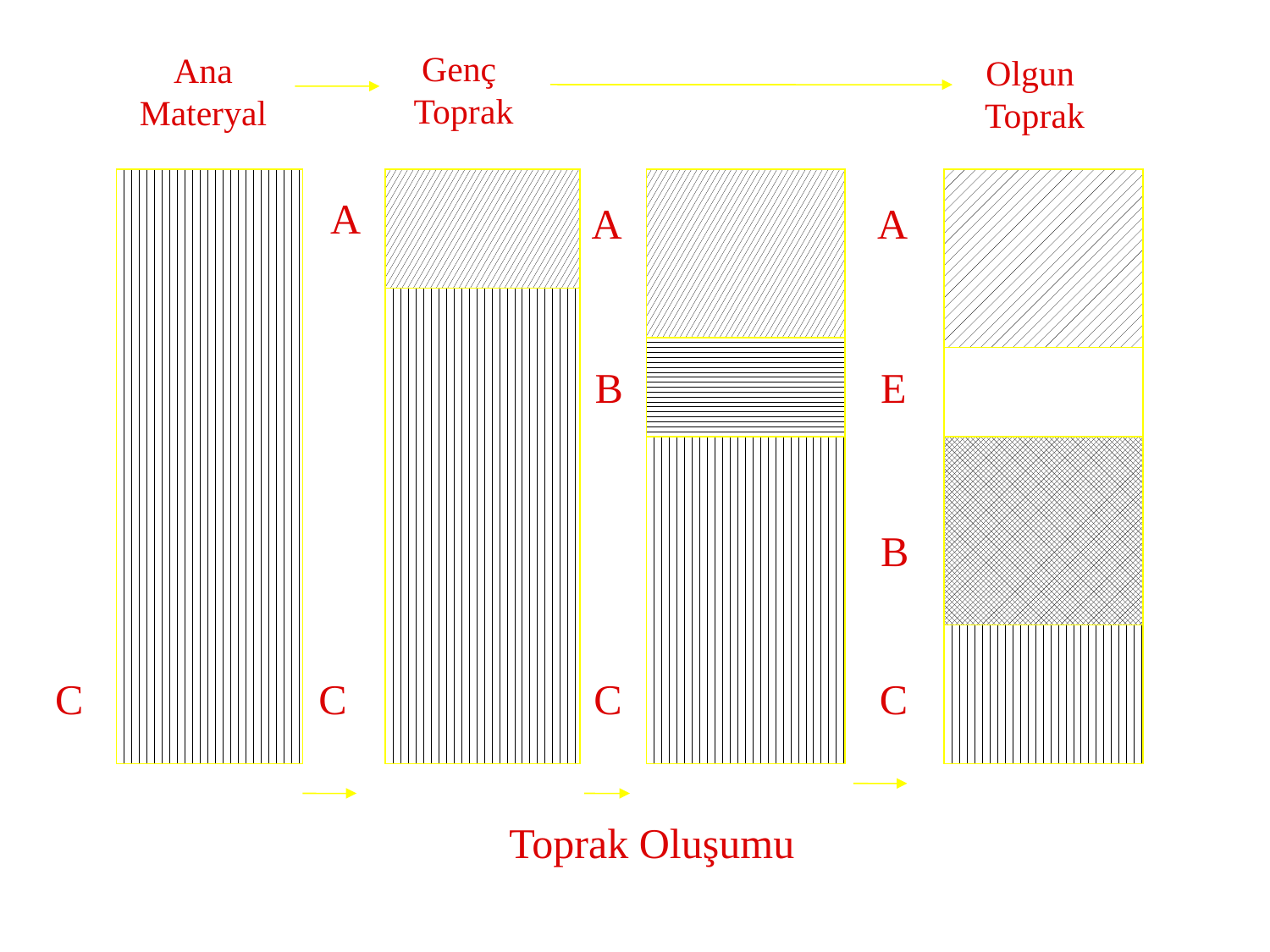

Genç
Toprak
Ana
Materyal
Olgun
Toprak

A
A
A
B
E
B
C
C
C
C

Toprak Oluşumu